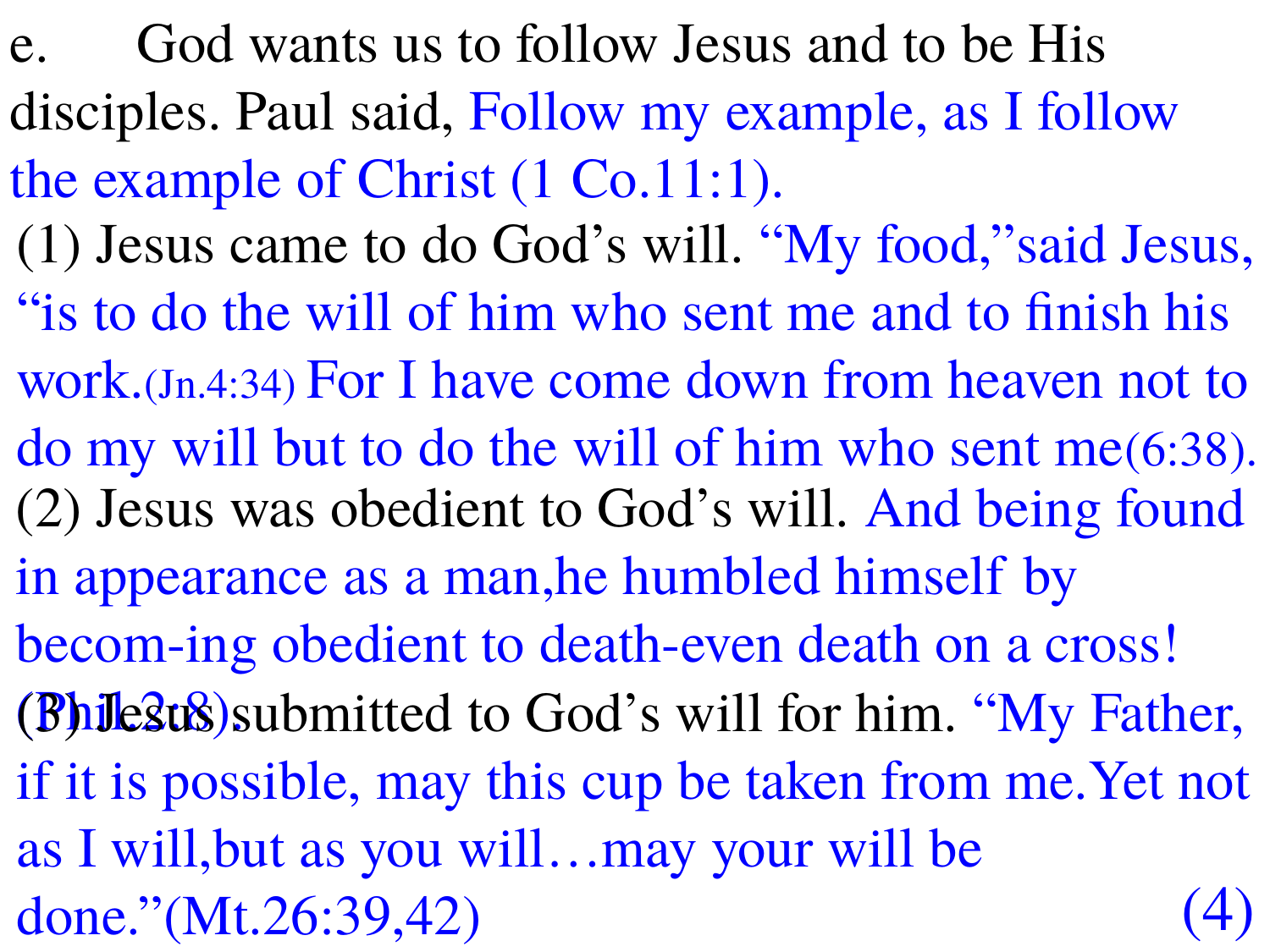

e.	God wants us to follow Jesus and to be His disciples. Paul said, Follow my example, as I follow the example of Christ (1 Co.11:1).
(1) Jesus came to do God’s will. “My food,”said Jesus, “is to do the will of him who sent me and to finish his work.(Jn.4:34) For I have come down from heaven not to do my will but to do the will of him who sent me(6:38).
(2) Jesus was obedient to God’s will. And being found in appearance as a man,he humbled himself by becom-ing obedient to death-even death on a cross!(Phil.2:8).
(3) Jesus submitted to God’s will for him. “My Father, if it is possible, may this cup be taken from me.Yet not as I will,but as you will…may your will be done.”(Mt.26:39,42)
(4)